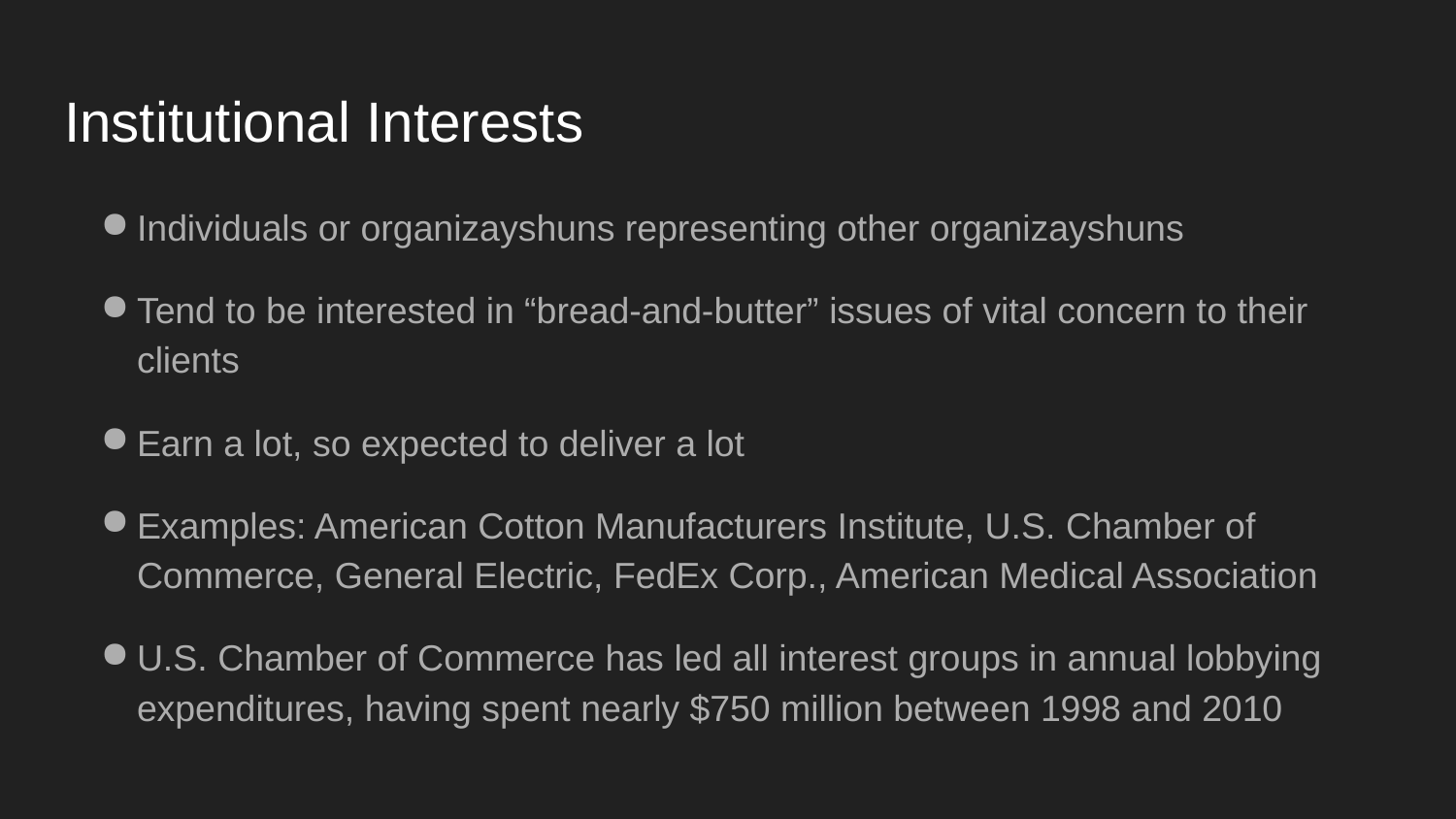

# Institutional Interests
Individuals or organizayshuns representing other organizayshuns
Tend to be interested in “bread-and-butter” issues of vital concern to their clients
Earn a lot, so expected to deliver a lot
Examples: American Cotton Manufacturers Institute, U.S. Chamber of Commerce, General Electric, FedEx Corp., American Medical Association
U.S. Chamber of Commerce has led all interest groups in annual lobbying expenditures, having spent nearly $750 million between 1998 and 2010